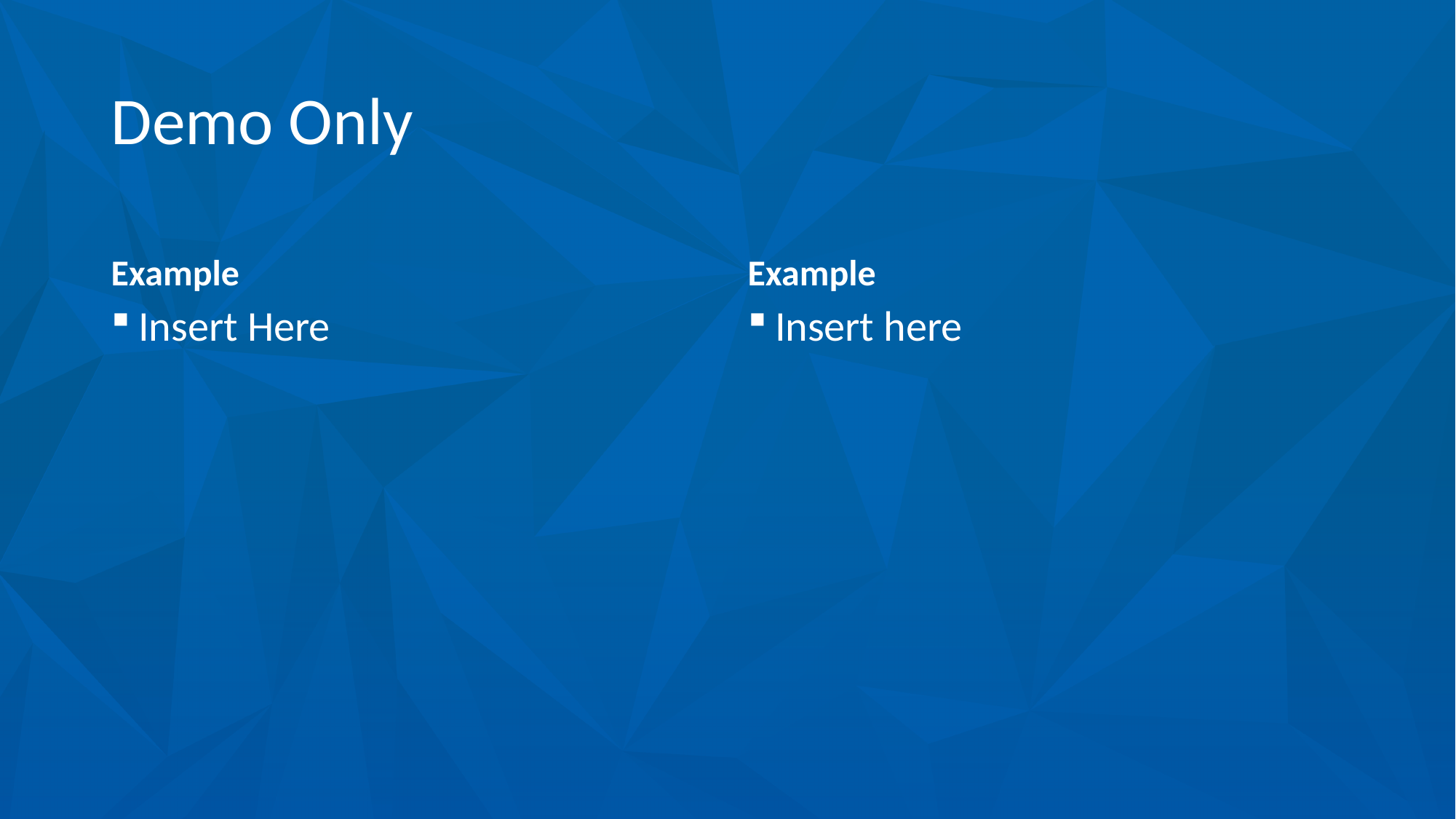

# Demo Only
Example
Example
Insert Here
Insert here